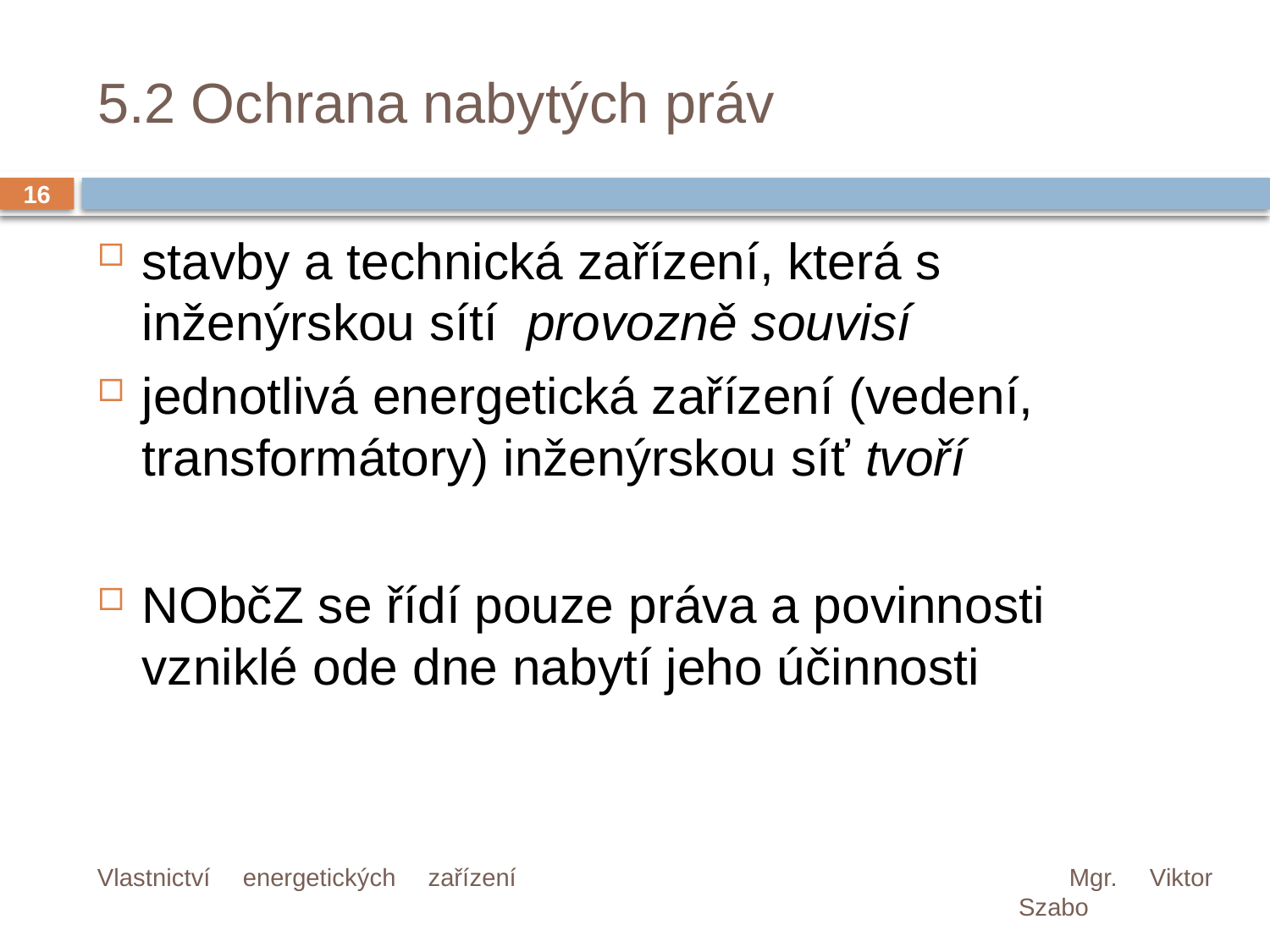

# 5.2 Ochrana nabytých práv
16
stavby a technická zařízení, která s inženýrskou sítí  provozně souvisí
jednotlivá energetická zařízení (vedení, transformátory) inženýrskou síť tvoří

NObčZ se řídí pouze práva a povinnosti vzniklé ode dne nabytí jeho účinnosti

Vlastnictví energetických zařízení	Mgr. Viktor Szabo